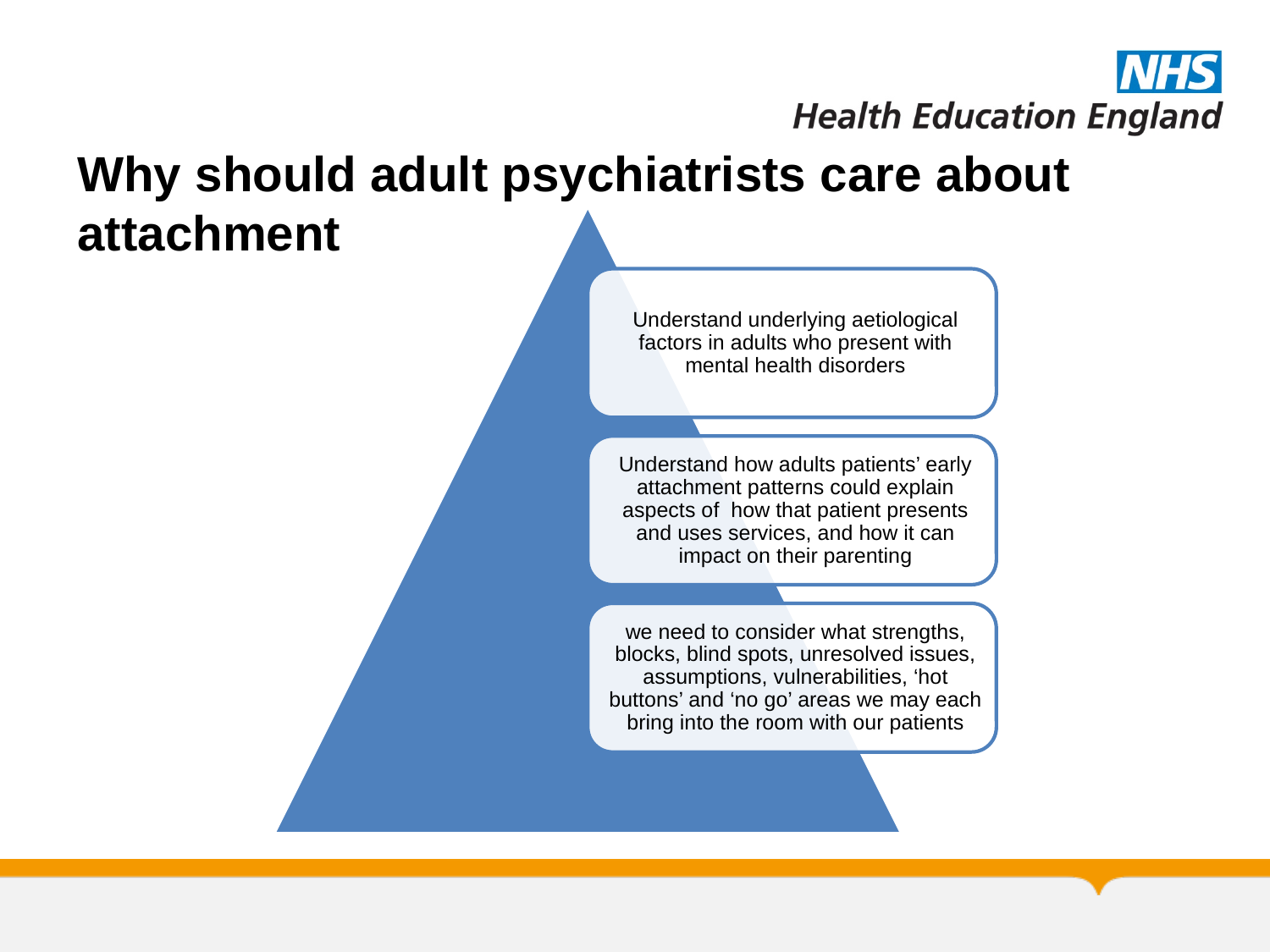

# Why should adult psychiatrists care about attachment
Understand underlying aetiological factors in adults who present with mental health disorders
Understand how adults patients’ early attachment patterns could explain aspects of  how that patient presents and uses services, and how it can impact on their parenting
we need to consider what strengths, blocks, blind spots, unresolved issues, assumptions, vulnerabilities, ‘hot buttons’ and ‘no go’ areas we may each bring into the room with our patients